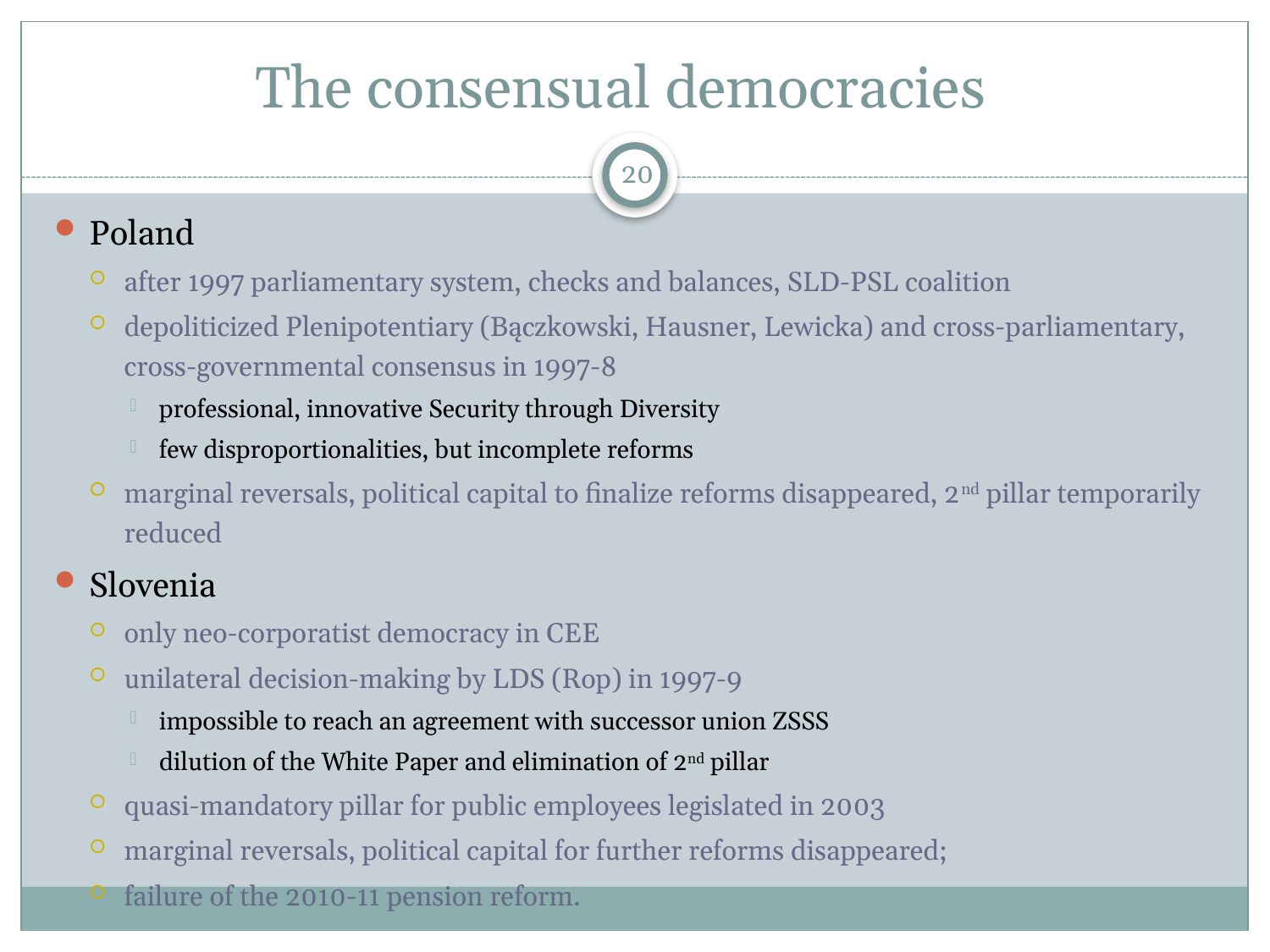

# The consensual democracies
20
Poland
after 1997 parliamentary system, checks and balances, SLD-PSL coalition
depoliticized Plenipotentiary (Bączkowski, Hausner, Lewicka) and cross-parliamentary, cross-governmental consensus in 1997-8
professional, innovative Security through Diversity
few disproportionalities, but incomplete reforms
marginal reversals, political capital to finalize reforms disappeared, 2nd pillar temporarily reduced
Slovenia
only neo-corporatist democracy in CEE
unilateral decision-making by LDS (Rop) in 1997-9
impossible to reach an agreement with successor union ZSSS
dilution of the White Paper and elimination of 2nd pillar
quasi-mandatory pillar for public employees legislated in 2003
marginal reversals, political capital for further reforms disappeared;
failure of the 2010-11 pension reform.